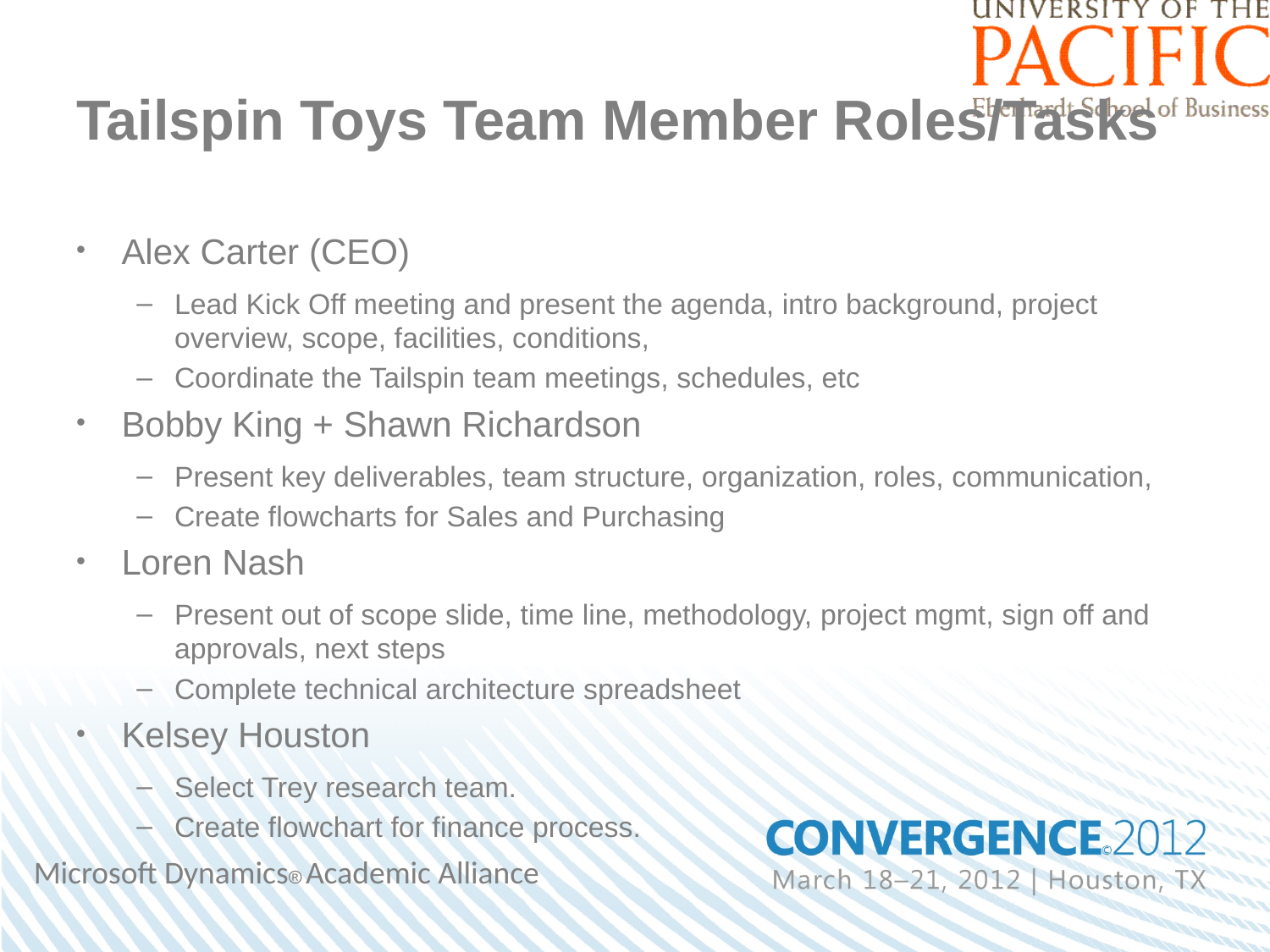

# Tailspin Toys Team Member Roles/Tasks
Alex Carter (CEO)
Lead Kick Off meeting and present the agenda, intro background, project overview, scope, facilities, conditions,
Coordinate the Tailspin team meetings, schedules, etc
Bobby King + Shawn Richardson
Present key deliverables, team structure, organization, roles, communication,
Create flowcharts for Sales and Purchasing
Loren Nash
Present out of scope slide, time line, methodology, project mgmt, sign off and approvals, next steps
Complete technical architecture spreadsheet
Kelsey Houston
Select Trey research team.
Create flowchart for finance process.